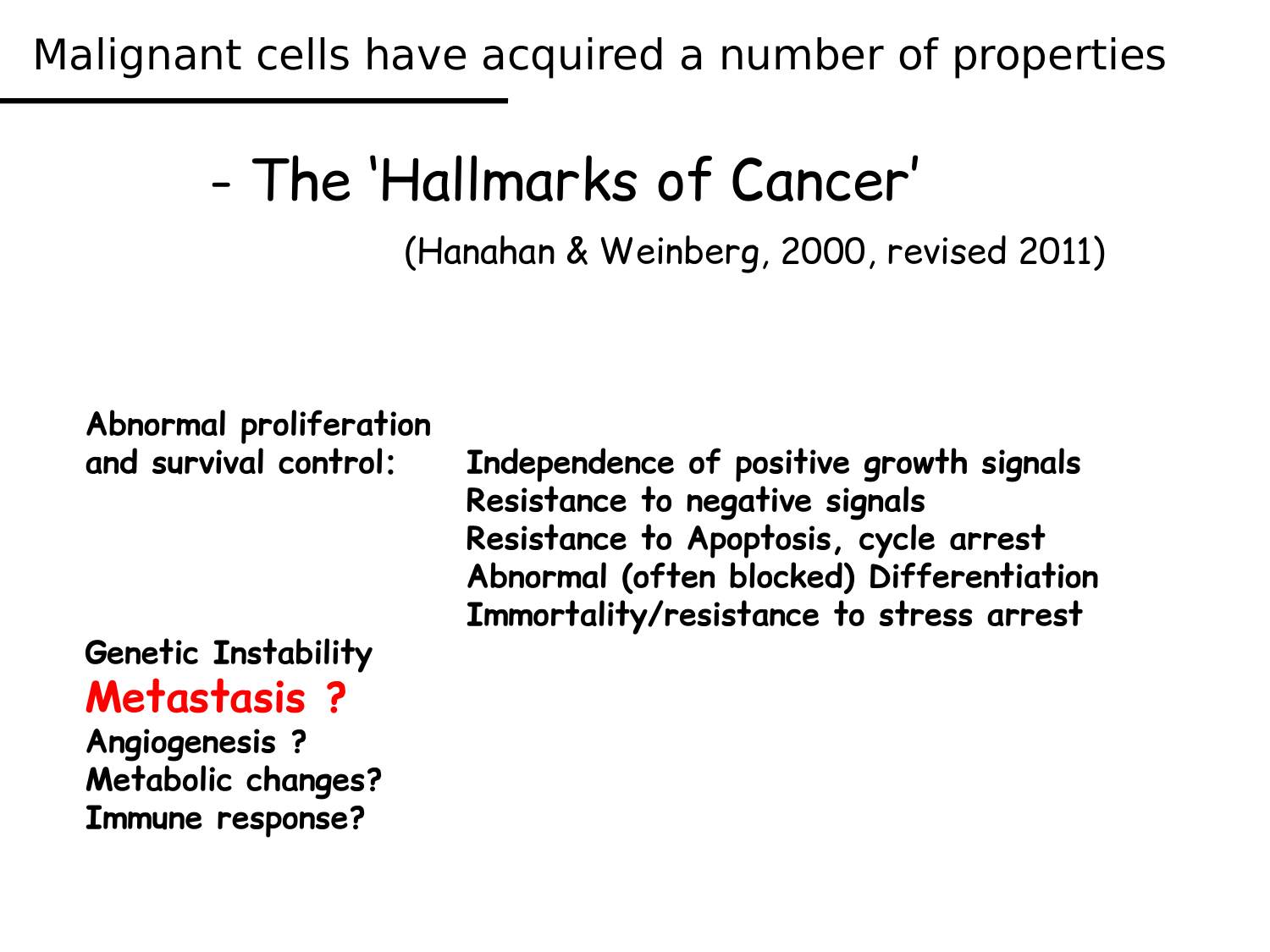

Malignant cells have acquired a number of properties

 - The ‘Hallmarks of Cancer’
(Hanahan & Weinberg, 2000, revised 2011)
Abnormal proliferation
and survival control: 	Independence of positive growth signals
			Resistance to negative signals
			Resistance to Apoptosis, cycle arrest
			Abnormal (often blocked) Differentiation
			Immortality/resistance to stress arrest
Genetic Instability
Metastasis ?
Angiogenesis ?
Metabolic changes?
Immune response?